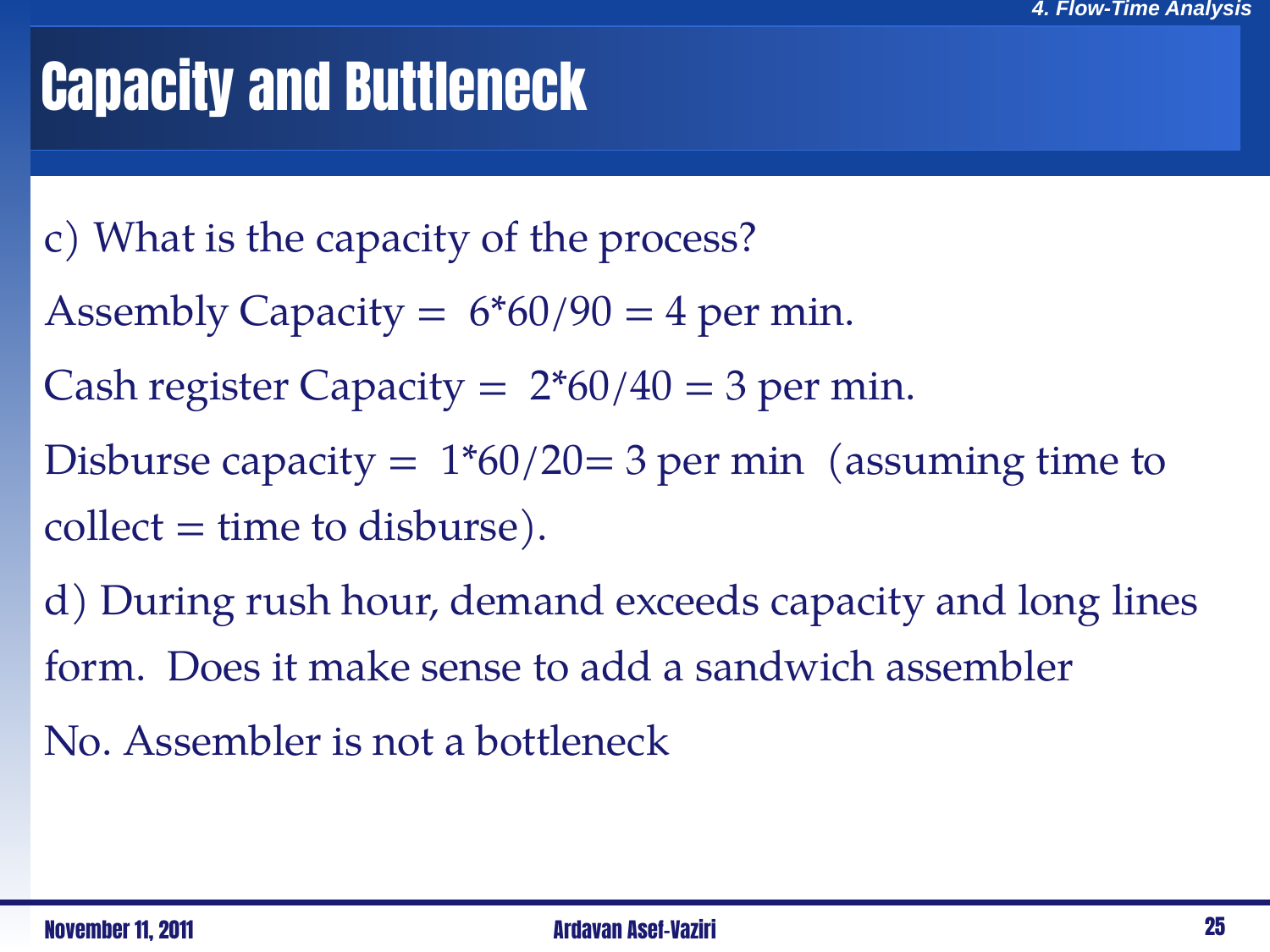

# Capacity and Buttleneck
c) What is the capacity of the process?
Assembly Capacity =  6*60/90 = 4 per min.
Cash register Capacity =  2*60/40 = 3 per min.
Disburse capacity =  1*60/20= 3 per min  (assuming time to collect = time to disburse).
d) During rush hour, demand exceeds capacity and long lines form.  Does it make sense to add a sandwich assembler
No. Assembler is not a bottleneck

November 11, 2011
Ardavan Asef-Vaziri
25